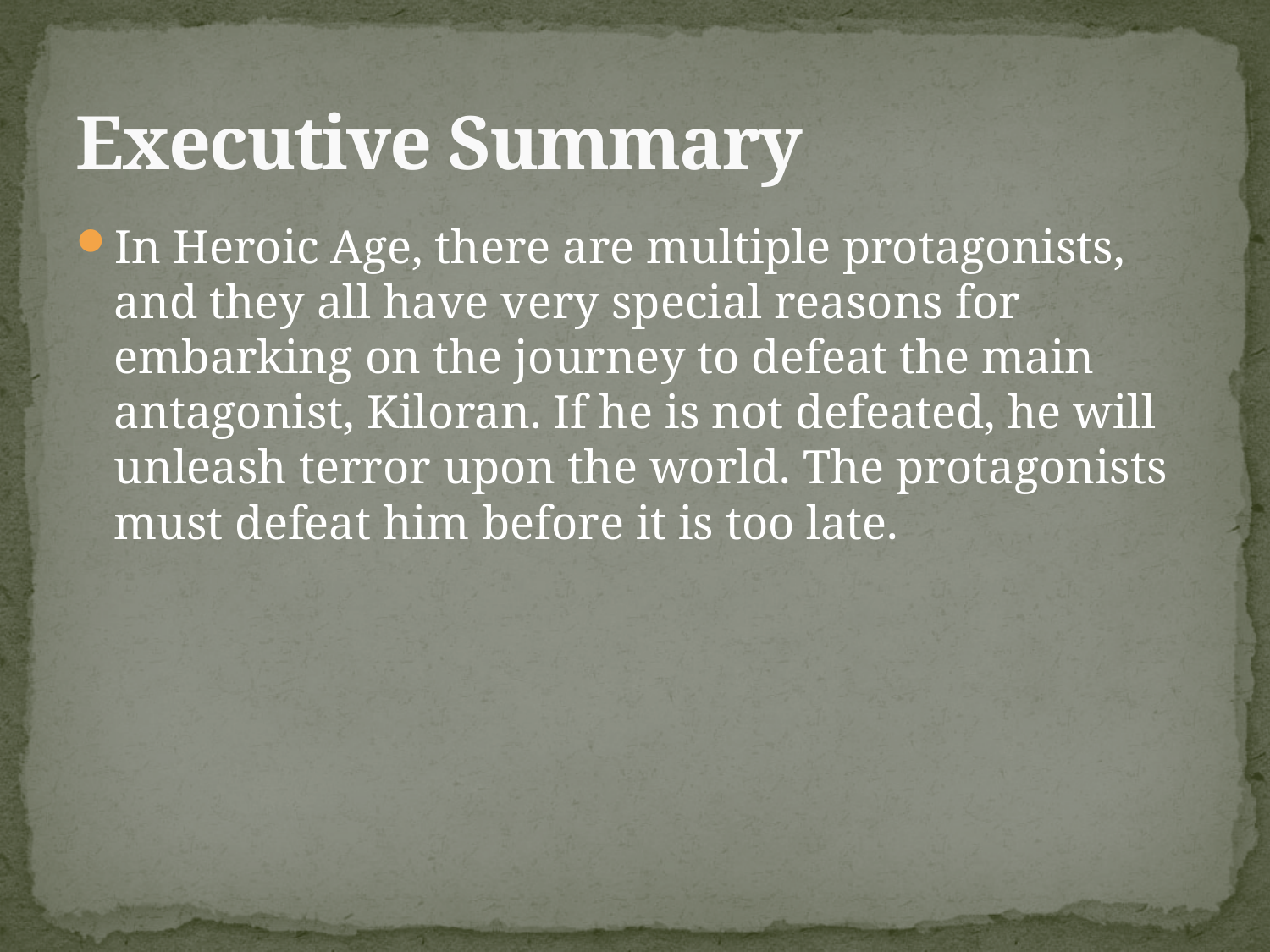

# Executive Summary
In Heroic Age, there are multiple protagonists, and they all have very special reasons for embarking on the journey to defeat the main antagonist, Kiloran. If he is not defeated, he will unleash terror upon the world. The protagonists must defeat him before it is too late.